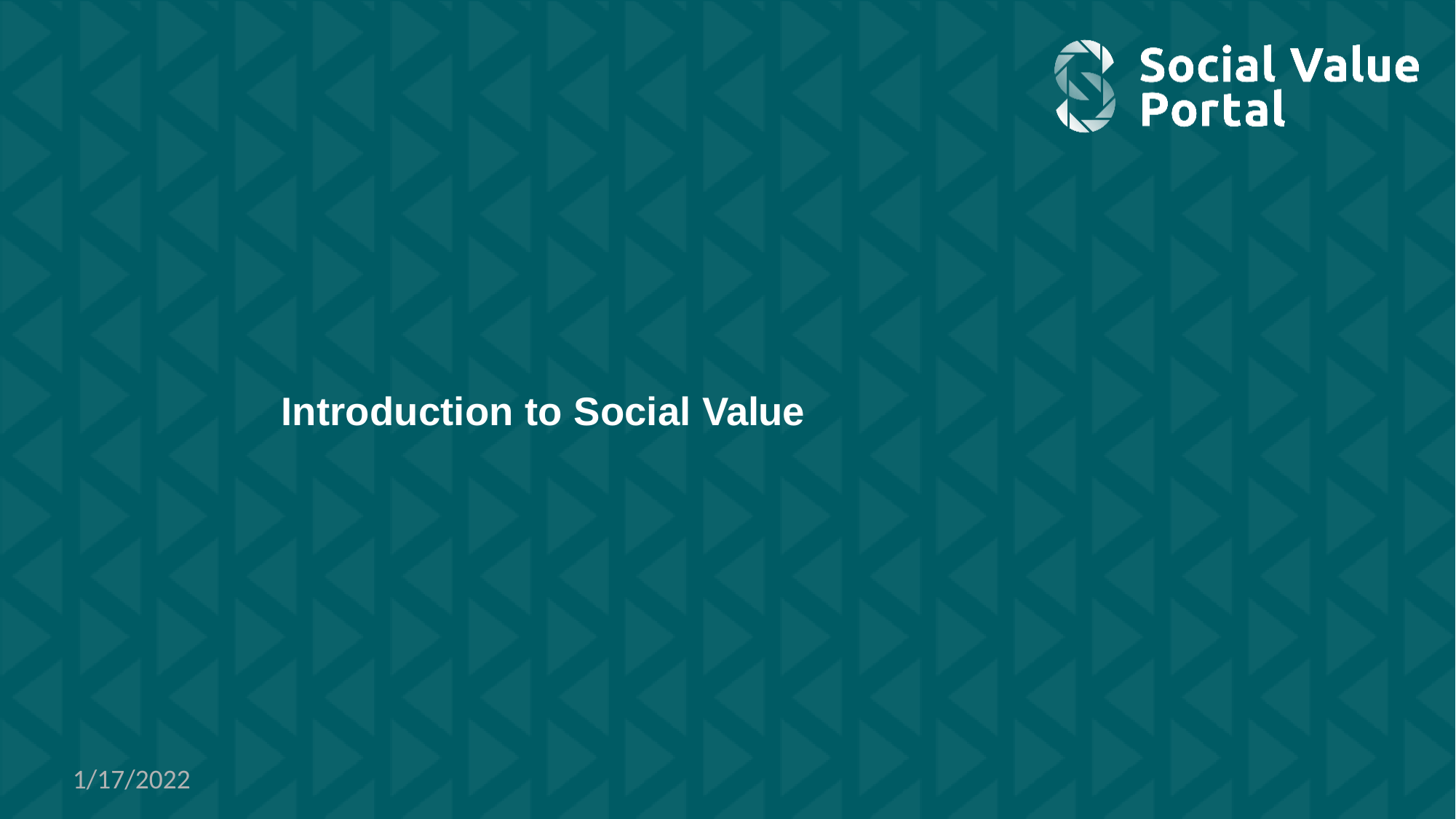

# Introduction to Social Value
1/17/2022
53